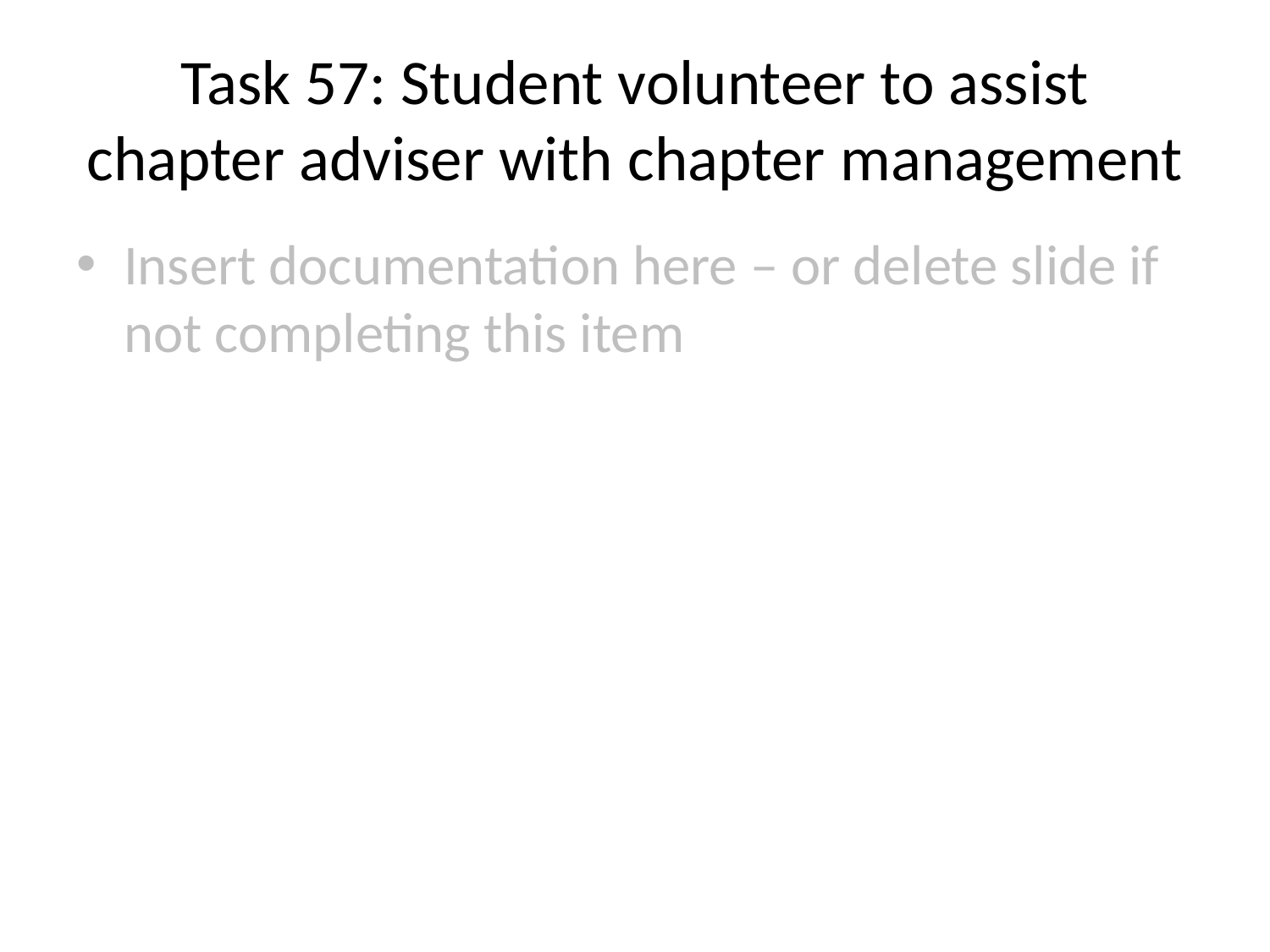

# Task 57: Student volunteer to assist chapter adviser with chapter management
Insert documentation here – or delete slide if not completing this item